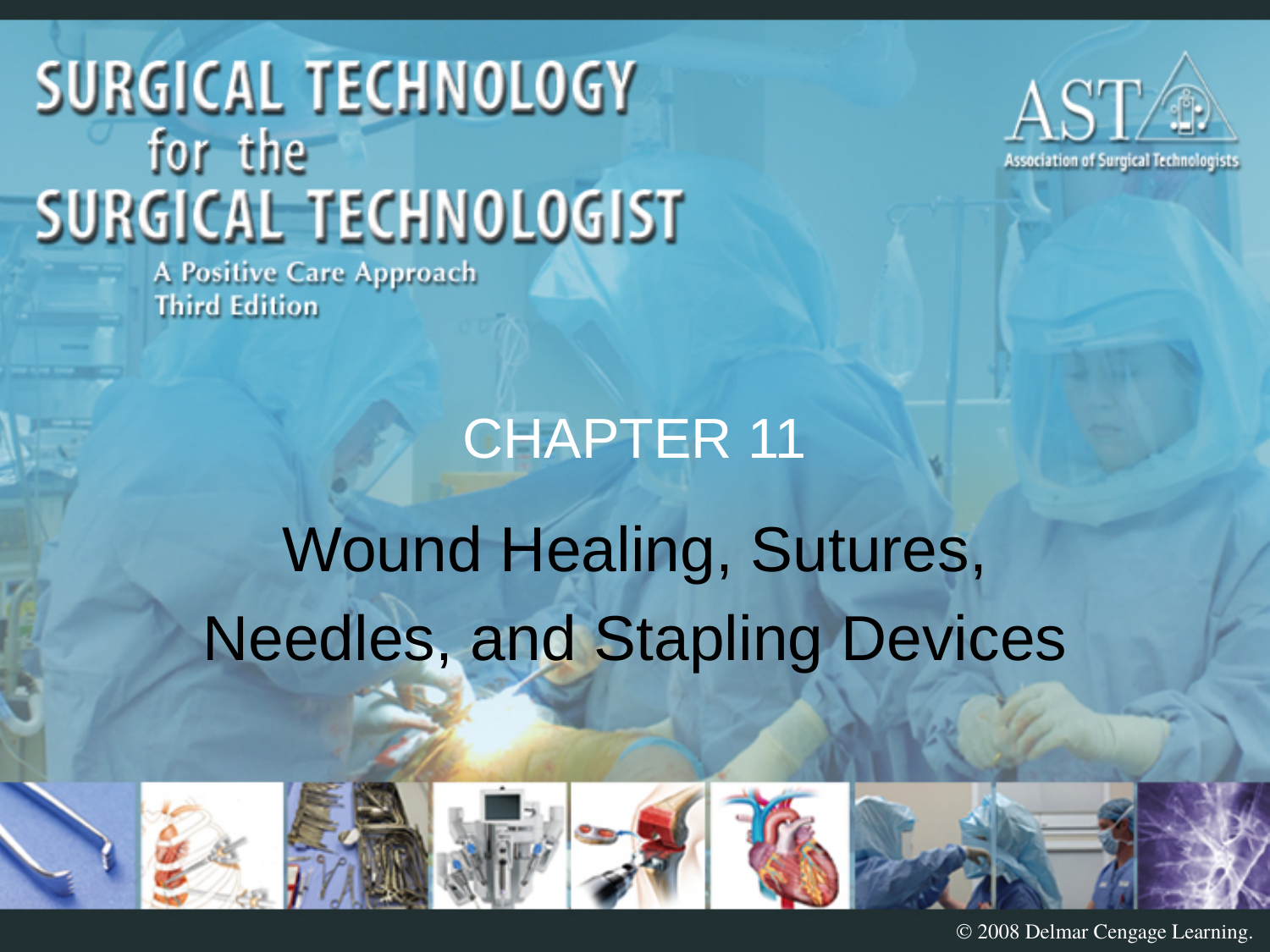

# CHAPTER 11
Wound Healing, Sutures,
Needles, and Stapling Devices